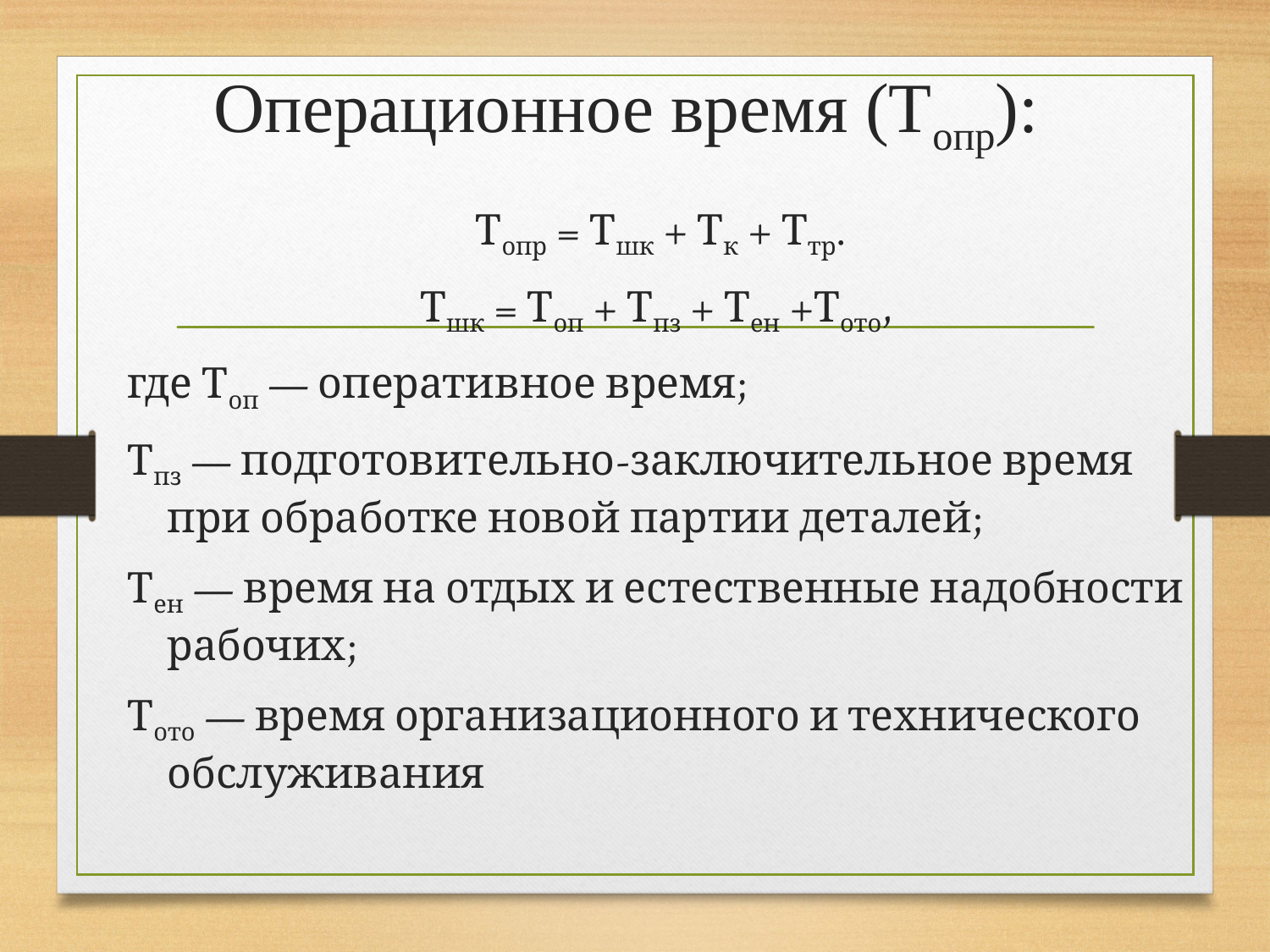

# Операционное время (Топр):
Топр = Тшк + Тк + Ттр.
Тшк = Топ + Тпз + Тен +Тото,
где Топ — оперативное время;
Тпз — подготовительно-заключительное время при обработке новой партии деталей;
Тен — время на отдых и естественные надобности рабочих;
Тото — время организационного и технического обслуживания